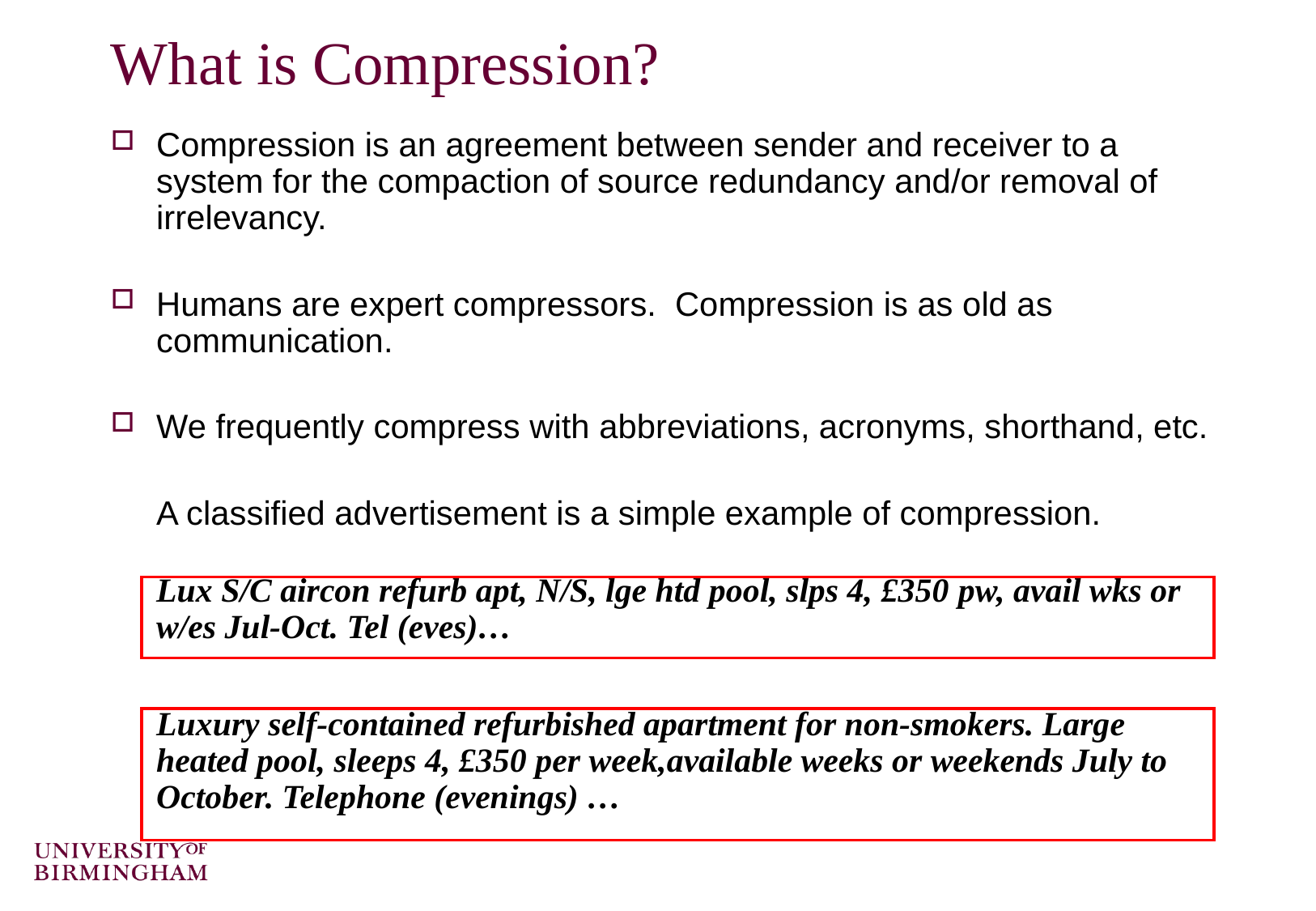

# What is Compression?
Compression is an agreement between sender and receiver to a system for the compaction of source redundancy and/or removal of irrelevancy.

Humans are expert compressors.  Compression is as old as communication.

We frequently compress with abbreviations, acronyms, shorthand, etc.

	A classified advertisement is a simple example of compression.

	Lux S/C aircon refurb apt, N/S, lge htd pool, slps 4, £350 pw, avail wks or w/es Jul-Oct. Tel (eves)…

	Luxury self-contained refurbished apartment for non-smokers. Large heated pool, sleeps 4, £350 per week,available weeks or weekends July to October. Telephone (evenings) …